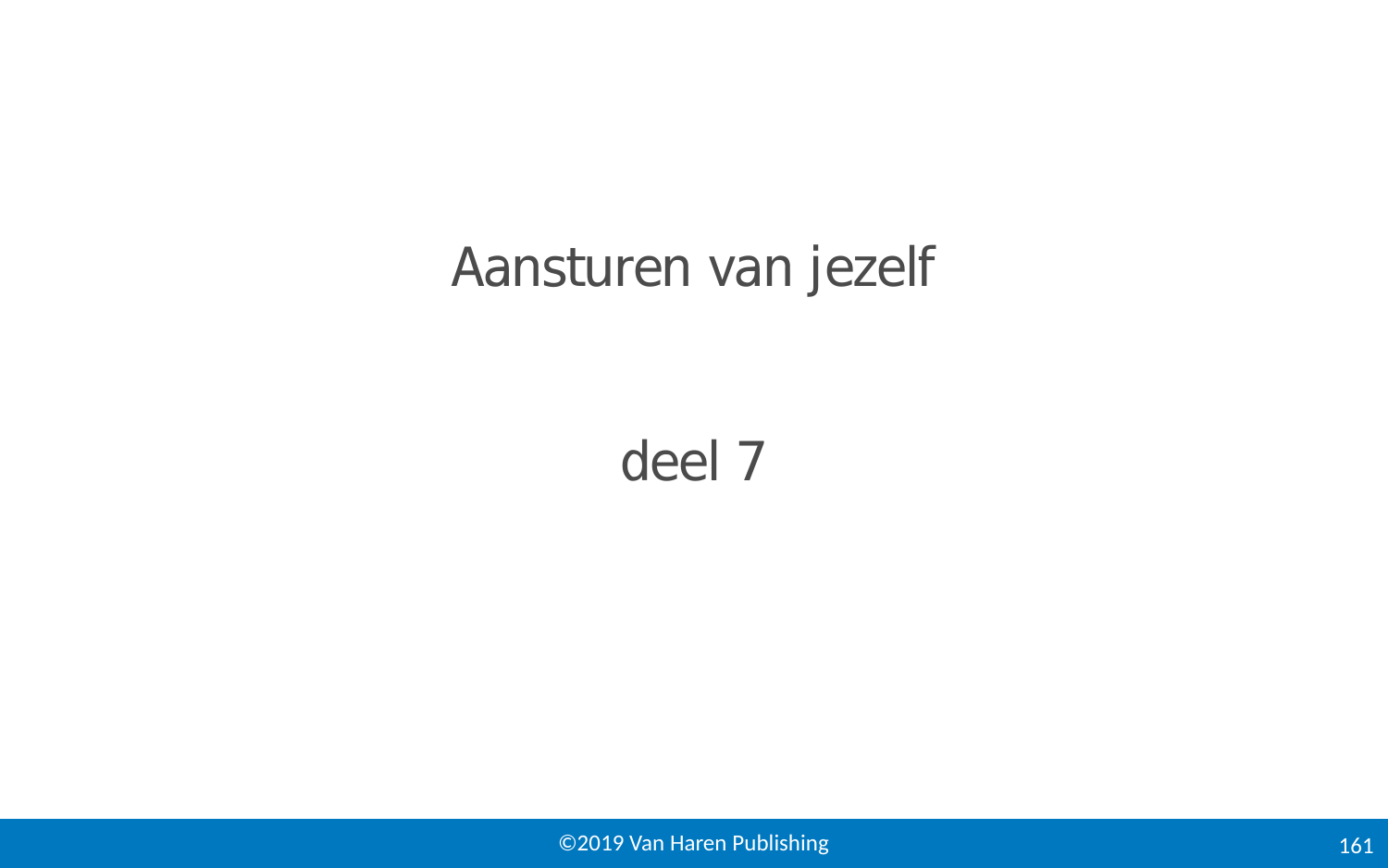

161
# Aansturen van jezelf deel 7

161